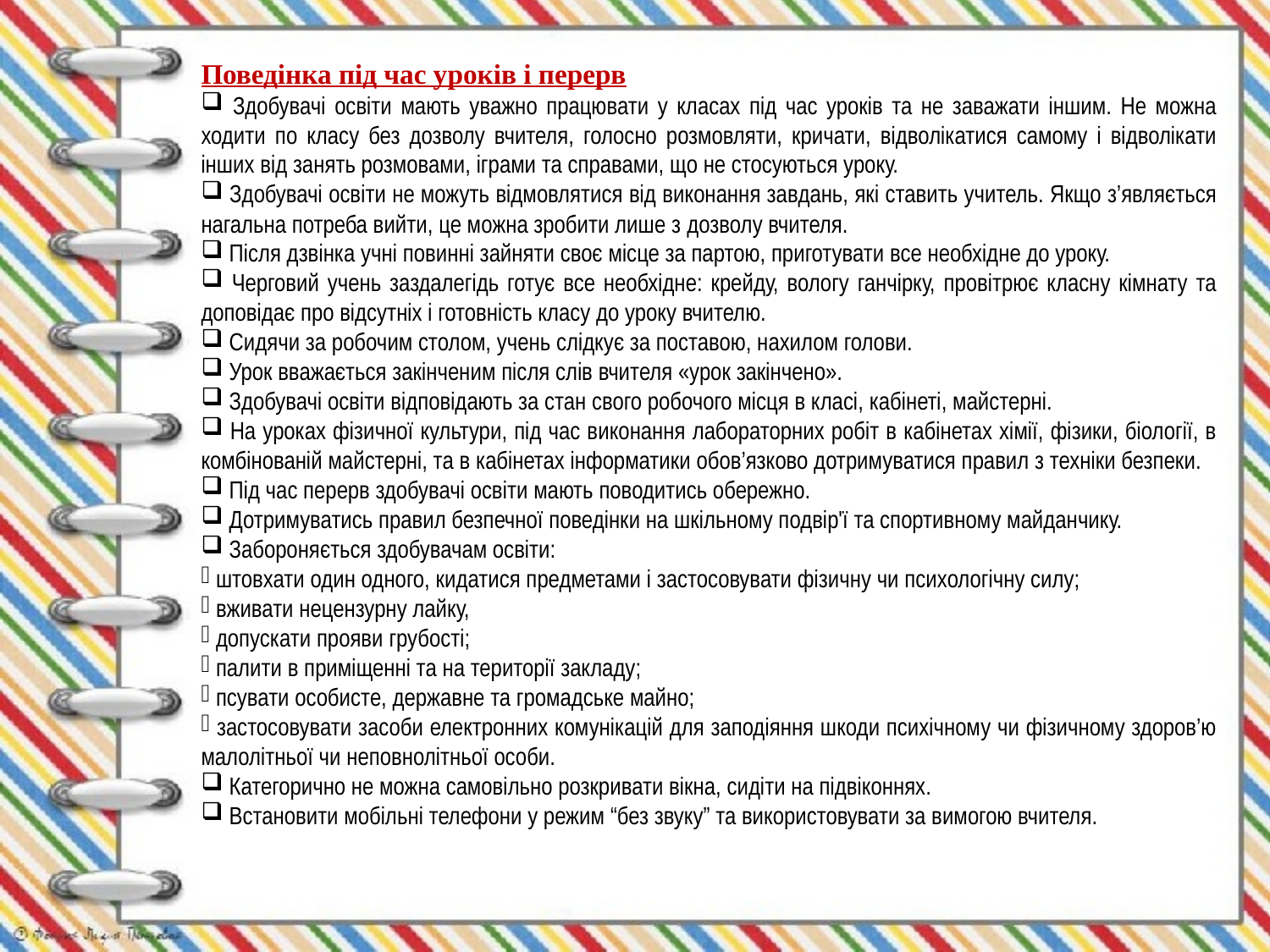

Поведінка під час уроків і перерв
 Здобувачі освіти мають уважно працювати у класах під час уроків та не заважати іншим. Не можна ходити по класу без дозволу вчителя, голосно розмовляти, кричати, відволікатися самому і відволікати інших від занять розмовами, іграми та справами, що не стосуються уроку.
 Здобувачі освіти не можуть відмовлятися від виконання завдань, які ставить учитель. Якщо з’являється нагальна потреба вийти, це можна зробити лише з дозволу вчителя.
 Після дзвінка учні повинні зайняти своє місце за партою, приготувати все необхідне до уроку.
 Черговий учень заздалегідь готує все необхідне: крейду, вологу ганчірку, провітрює класну кімнату та доповідає про відсутніх і готовність класу до уроку вчителю.
 Сидячи за робочим столом, учень слідкує за поставою, нахилом голови.
 Урок вважається закінченим після слів вчителя «урок закінчено».
 Здобувачі освіти відповідають за стан свого робочого місця в класі, кабінеті, майстерні.
 На уроках фізичної культури, під час виконання лабораторних робіт в кабінетах хімії, фізики, біології, в комбінованій майстерні, та в кабінетах інформатики обов’язково дотримуватися правил з техніки безпеки.
 Під час перерв здобувачі освіти мають поводитись обережно.
 Дотримуватись правил безпечної поведінки на шкільному подвір'ї та спортивному майданчику.
 Забороняється здобувачам освіти:
 штовхати один одного, кидатися предметами і застосовувати фізичну чи психологічну силу;
 вживати нецензурну лайку,
 допускати прояви грубості;
 палити в приміщенні та на території закладу;
 псувати особисте, державне та громадське майно;
 застосовувати засоби електронних комунікацій для заподіяння шкоди психічному чи фізичному здоров’ю малолітньої чи неповнолітньої особи.
 Категорично не можна самовільно розкривати вікна, сидіти на підвіконнях.
 Встановити мобільні телефони у режим “без звуку” та використовувати за вимогою вчителя.